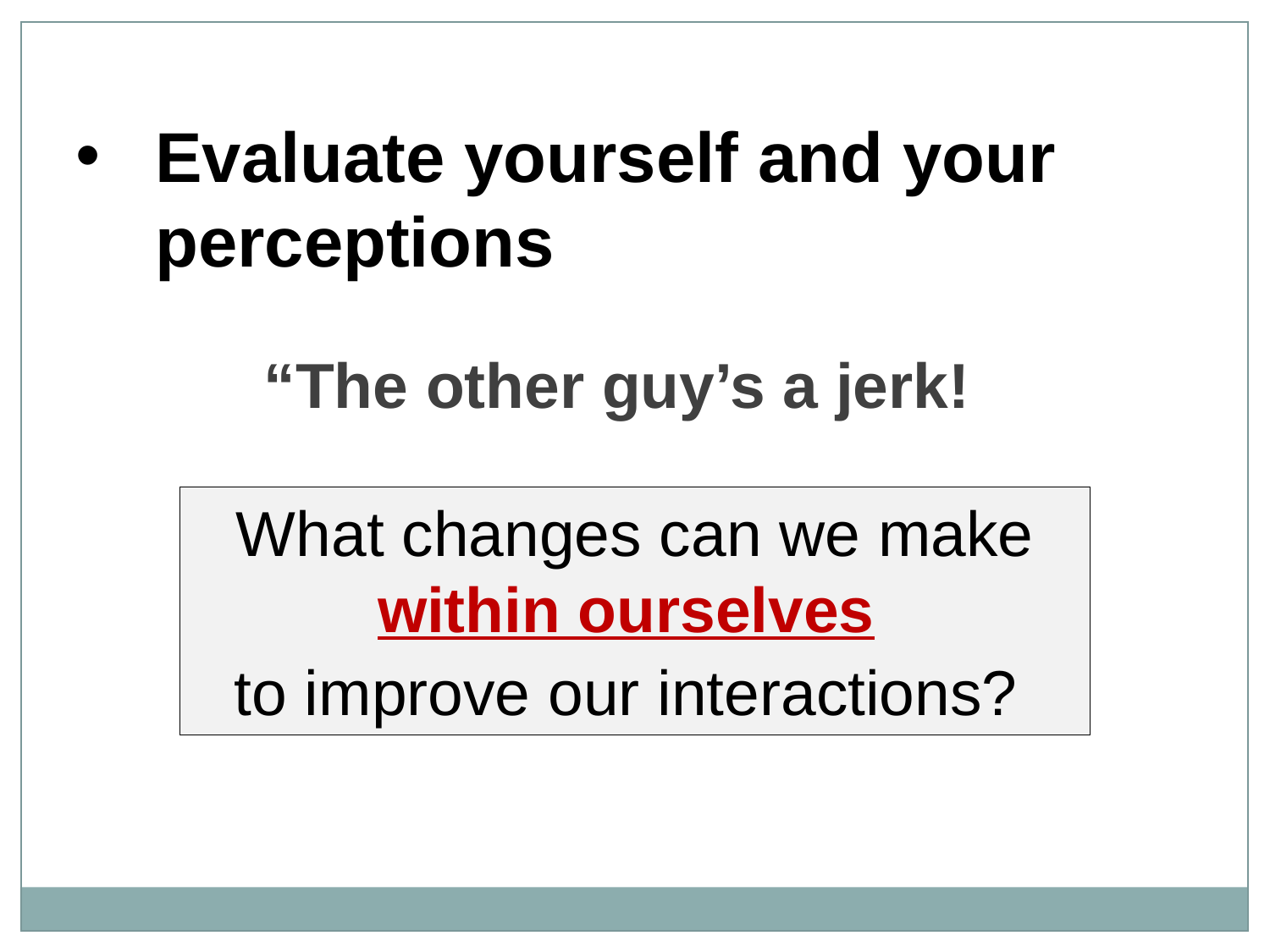

Evaluate yourself and your perceptions
“The other guy’s a jerk!
What changes can we make
within ourselves
to improve our interactions?